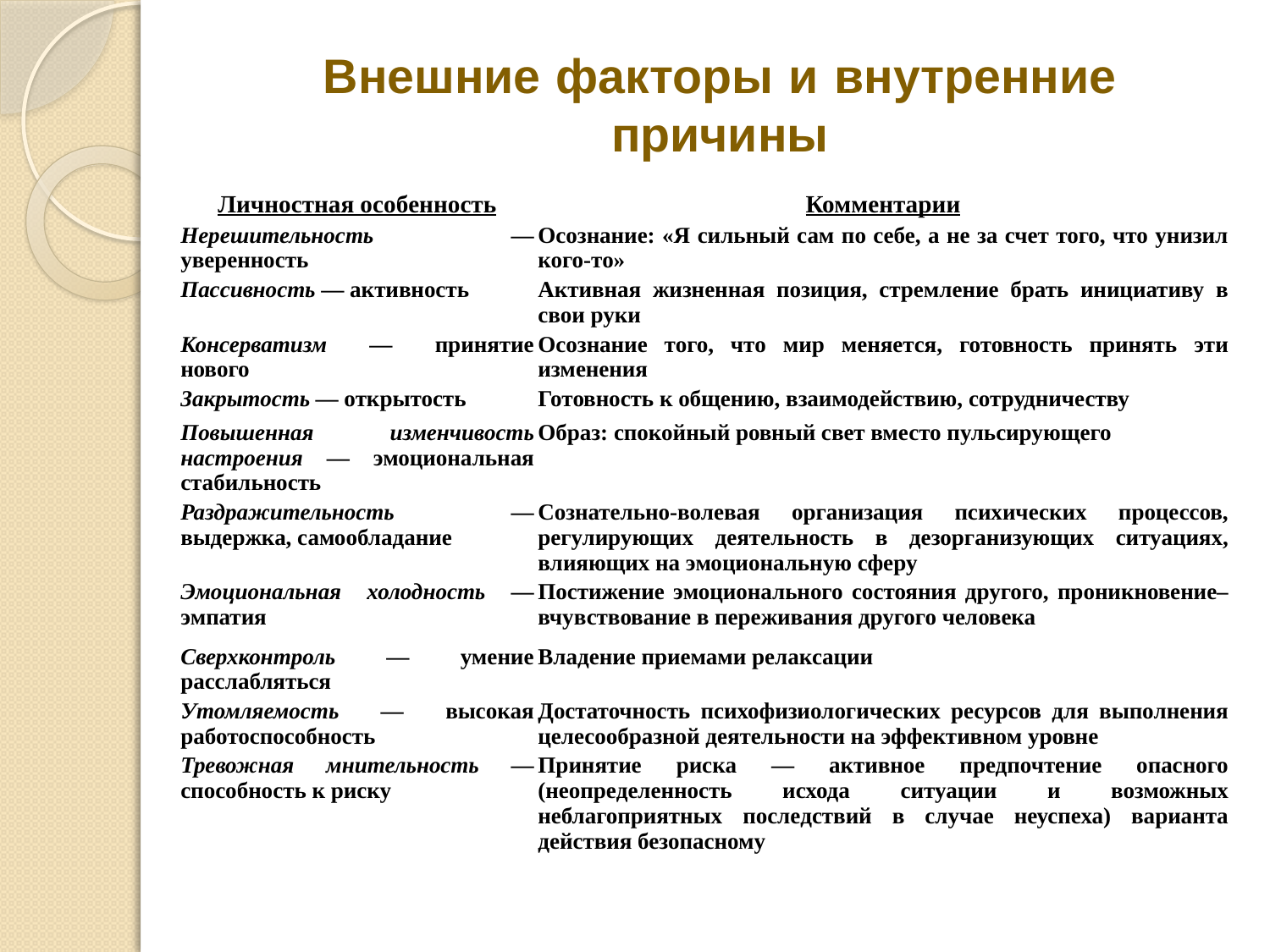

# Внешние факторы и внутренние причины
| Личностная особенность | Комментарии |
| --- | --- |
| Нерешительность — уверенность | Осознание: «Я сильный сам по себе, а не за счет того, что унизил кого-то» |
| Пассивность — активность | Активная жизненная позиция, стремление брать инициативу в свои руки |
| Консерватизм — принятие нового | Осознание того, что мир меняется, готовность принять эти изменения |
| Закрытость — открытость | Готовность к общению, взаимодействию, сотрудничеству |
| Повышенная изменчивость настроения — эмоциональная стабильность | Образ: спокойный ровный свет вместо пульсирующего |
| Раздражительность — выдержка, самообладание | Сознательно-волевая организация психических процессов, регулирующих деятельность в дезорганизующих ситуациях, влияющих на эмоциональную сферу |
| Эмоциональная холодность — эмпатия | Постижение эмоционального состояния другого, проникновение–вчувствование в переживания другого человека |
| Сверхконтроль — умение расслабляться | Владение приемами релаксации |
| Утомляемость — высокая работоспособность | Достаточность психофизиологических ресурсов для выполнения целесообразной деятельности на эффективном уровне |
| Тревожная мнительность — способность к риску | Принятие риска — активное предпочтение опасного (неопределенность исхода ситуации и возможных неблагоприятных последствий в случае неуспеха) варианта действия безопасному |